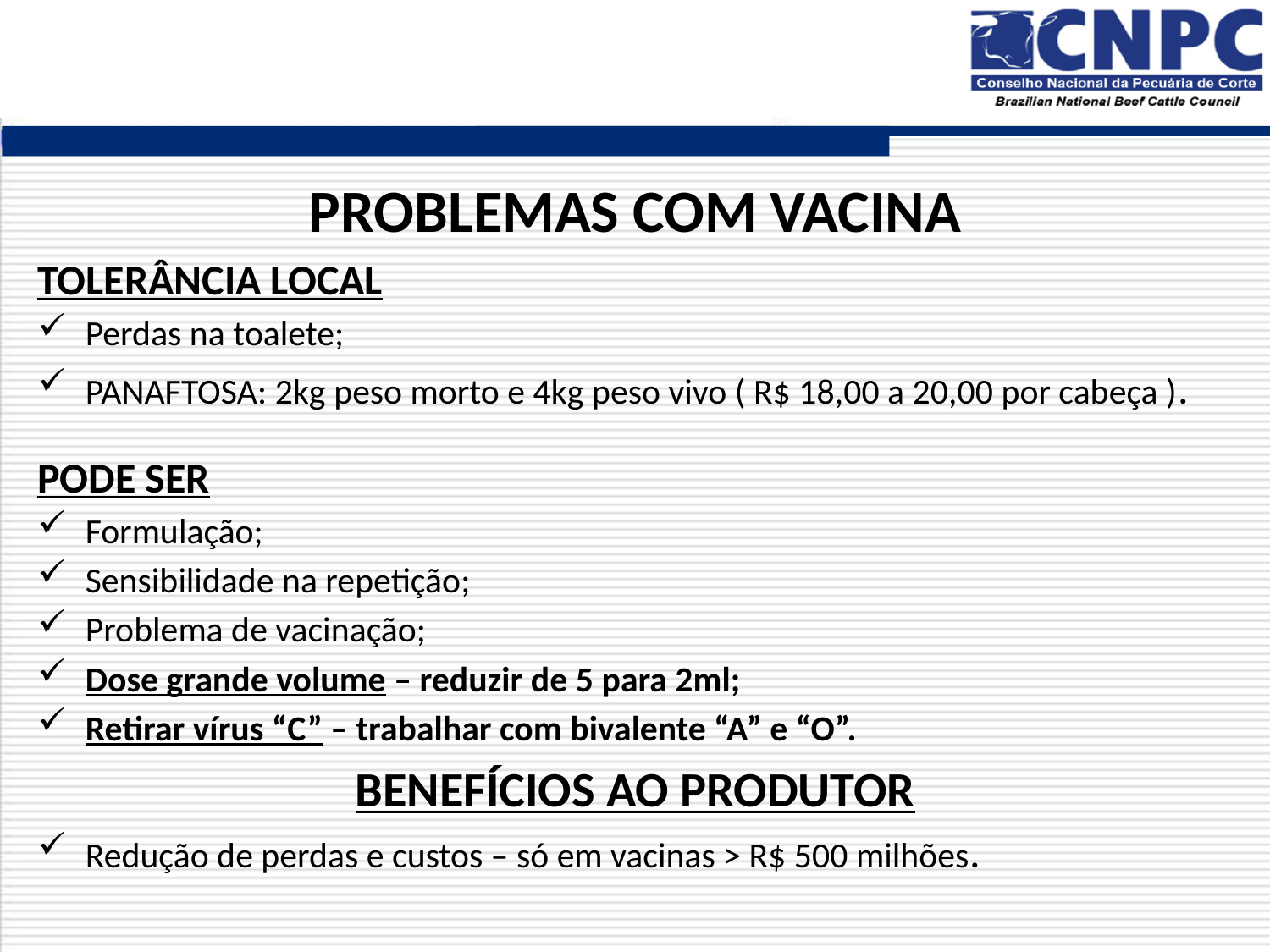

PROBLEMAS COM VACINA
TOLERÂNCIA LOCAL
Perdas na toalete;
PANAFTOSA: 2kg peso morto e 4kg peso vivo ( R$ 18,00 a 20,00 por cabeça ).

PODE SER
Formulação;
Sensibilidade na repetição;
Problema de vacinação;
Dose grande volume – reduzir de 5 para 2ml;
Retirar vírus “C” – trabalhar com bivalente “A” e “O”.
BENEFÍCIOS AO PRODUTOR
Redução de perdas e custos – só em vacinas > R$ 500 milhões.